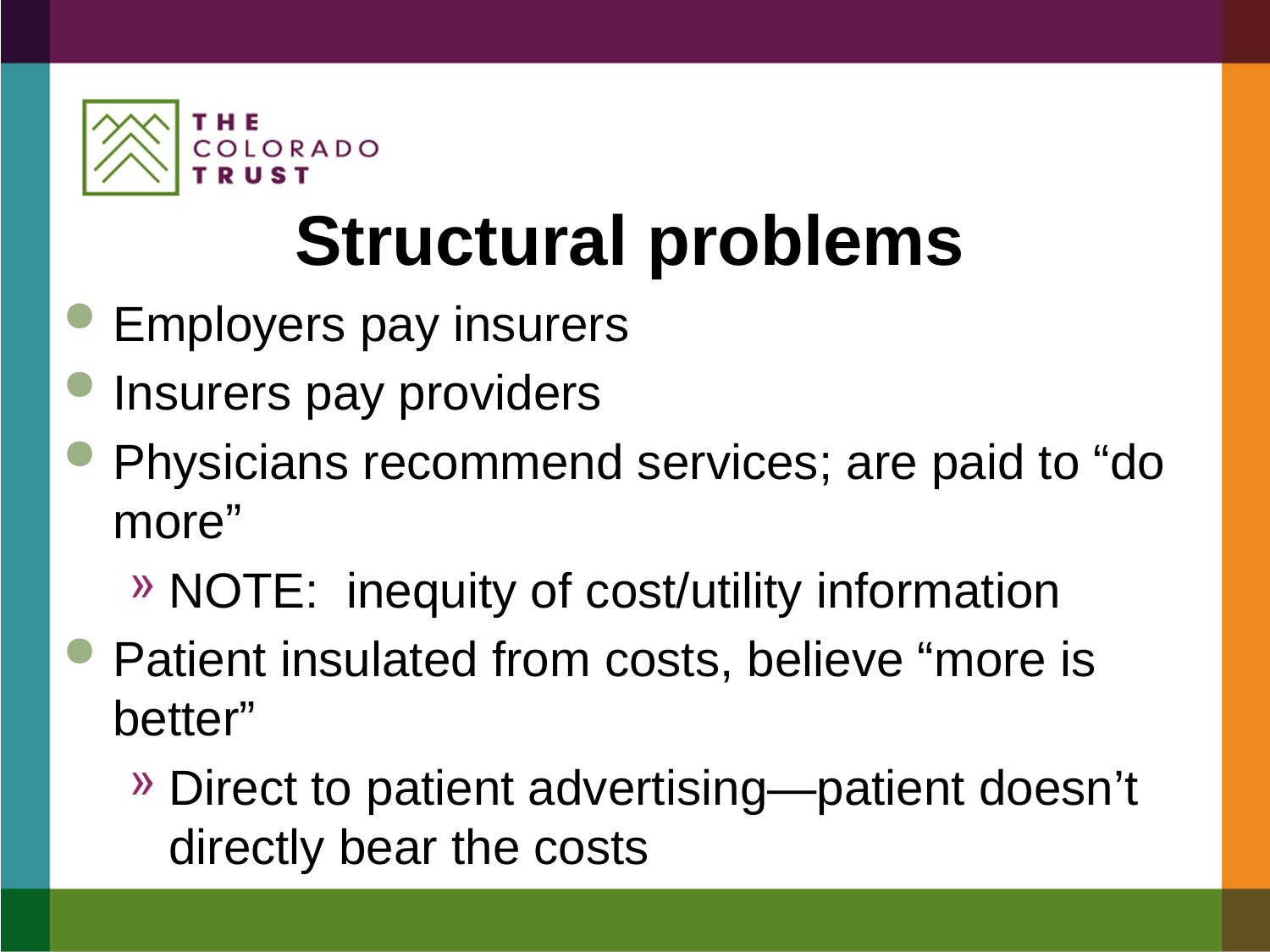

# Structural problems
Employers pay insurers
Insurers pay providers
Physicians recommend services; are paid to “do more”
NOTE:  inequity of cost/utility information
Patient insulated from costs, believe “more is better”
Direct to patient advertising—patient doesn’t directly bear the costs